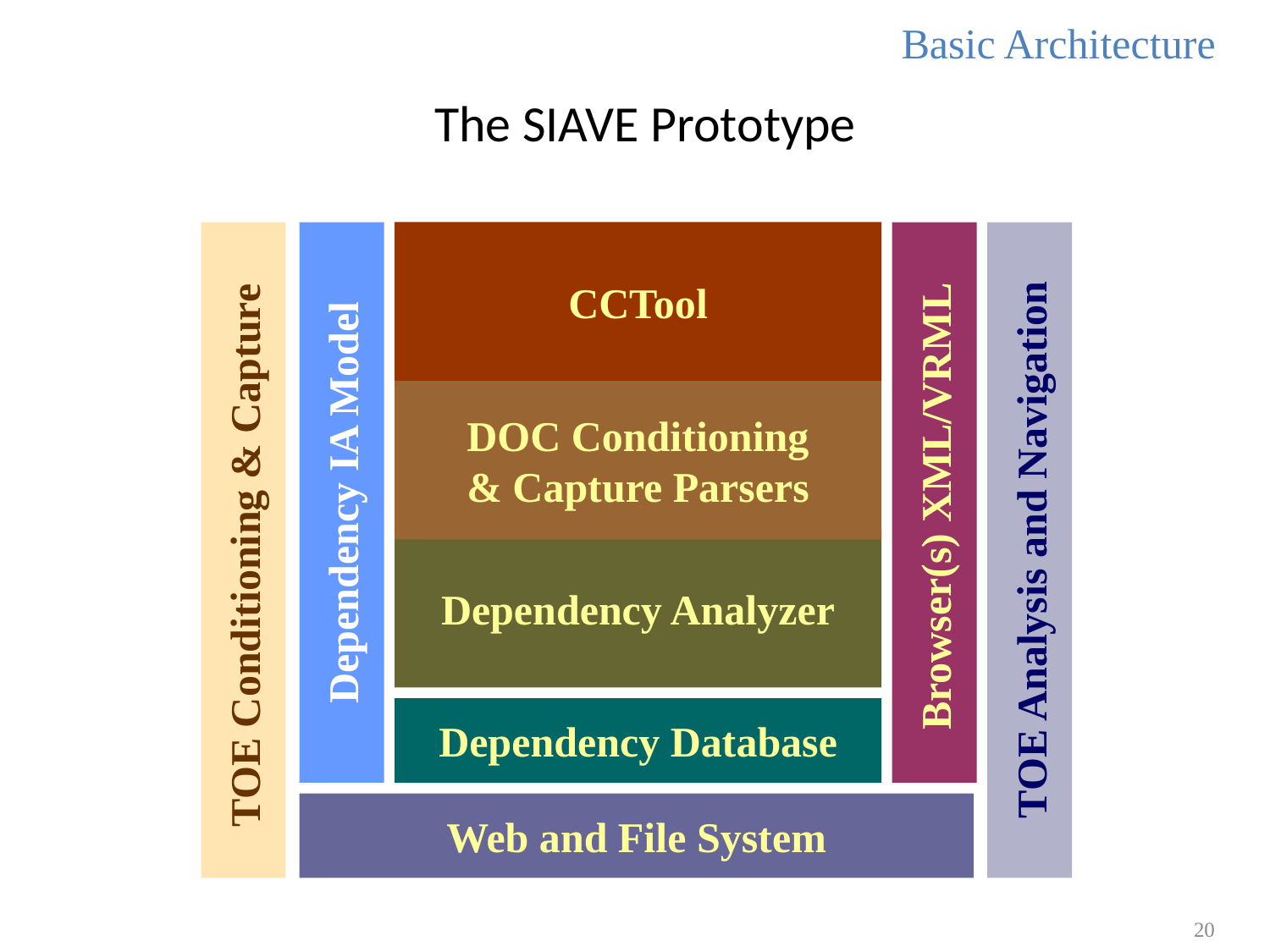

Basic Architecture
# The SIAVE Prototype
CCTool
DOC Conditioning
& Capture Parsers
Dependency IA Model
Browser(s) XML/VRML
TOE Conditioning & Capture
TOE Analysis and Navigation
Dependency Analyzer
Dependency Database
Web and File System